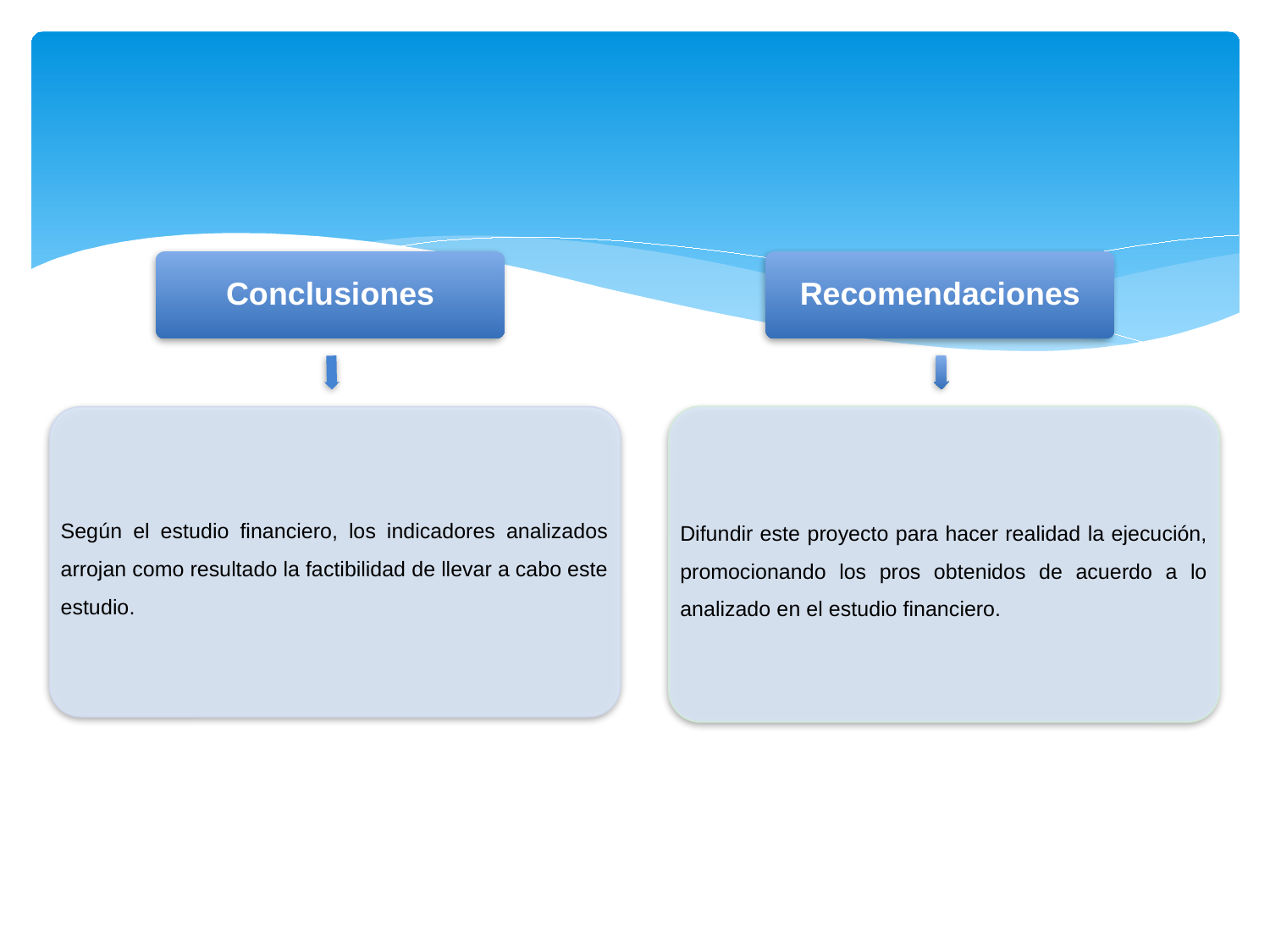

Conclusiones
Según el estudio financiero, los indicadores analizados arrojan como resultado la factibilidad de llevar a cabo este estudio.
Recomendaciones
Difundir este proyecto para hacer realidad la ejecución, promocionando los pros obtenidos de acuerdo a lo analizado en el estudio financiero.